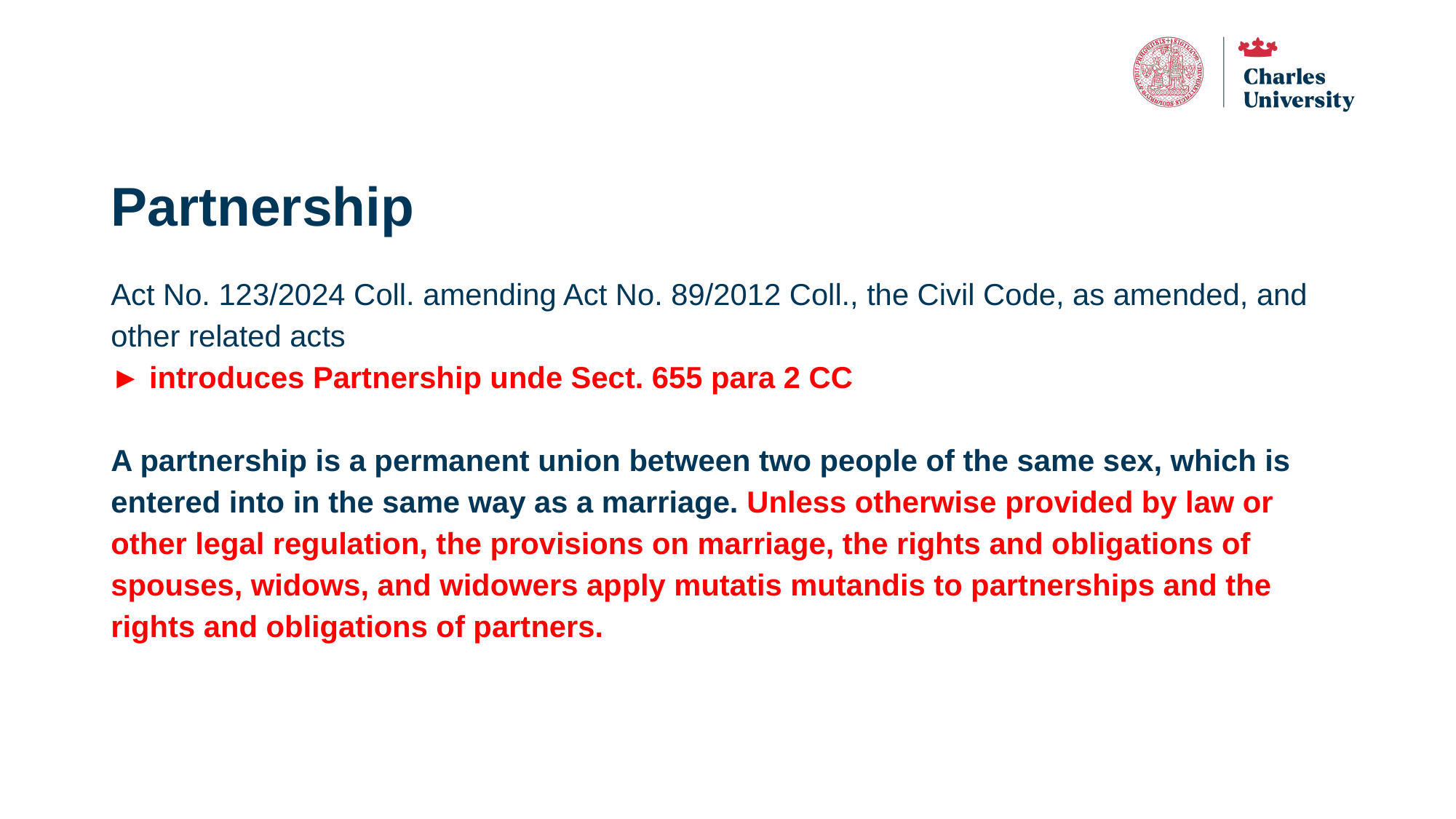

# Partnership
Act No. 123/2024 Coll. amending Act No. 89/2012 Coll., the Civil Code, as amended, and other related acts
► introduces Partnership unde Sect. 655 para 2 CC

A partnership is a permanent union between two people of the same sex, which is entered into in the same way as a marriage. Unless otherwise provided by law or other legal regulation, the provisions on marriage, the rights and obligations of spouses, widows, and widowers apply mutatis mutandis to partnerships and the rights and obligations of partners.